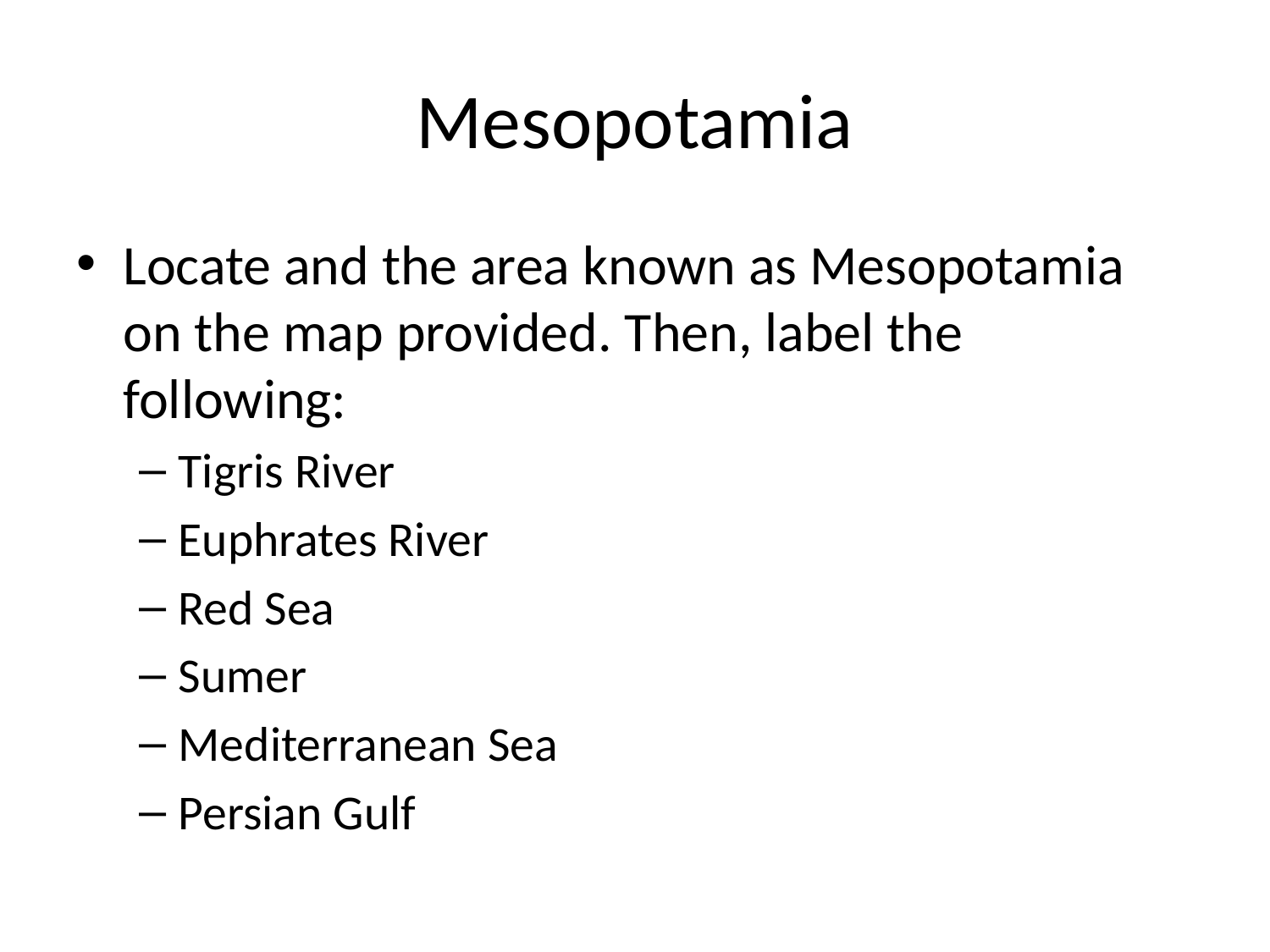

# Mesopotamia
Locate and the area known as Mesopotamia on the map provided. Then, label the following:
Tigris River
Euphrates River
Red Sea
Sumer
Mediterranean Sea
Persian Gulf